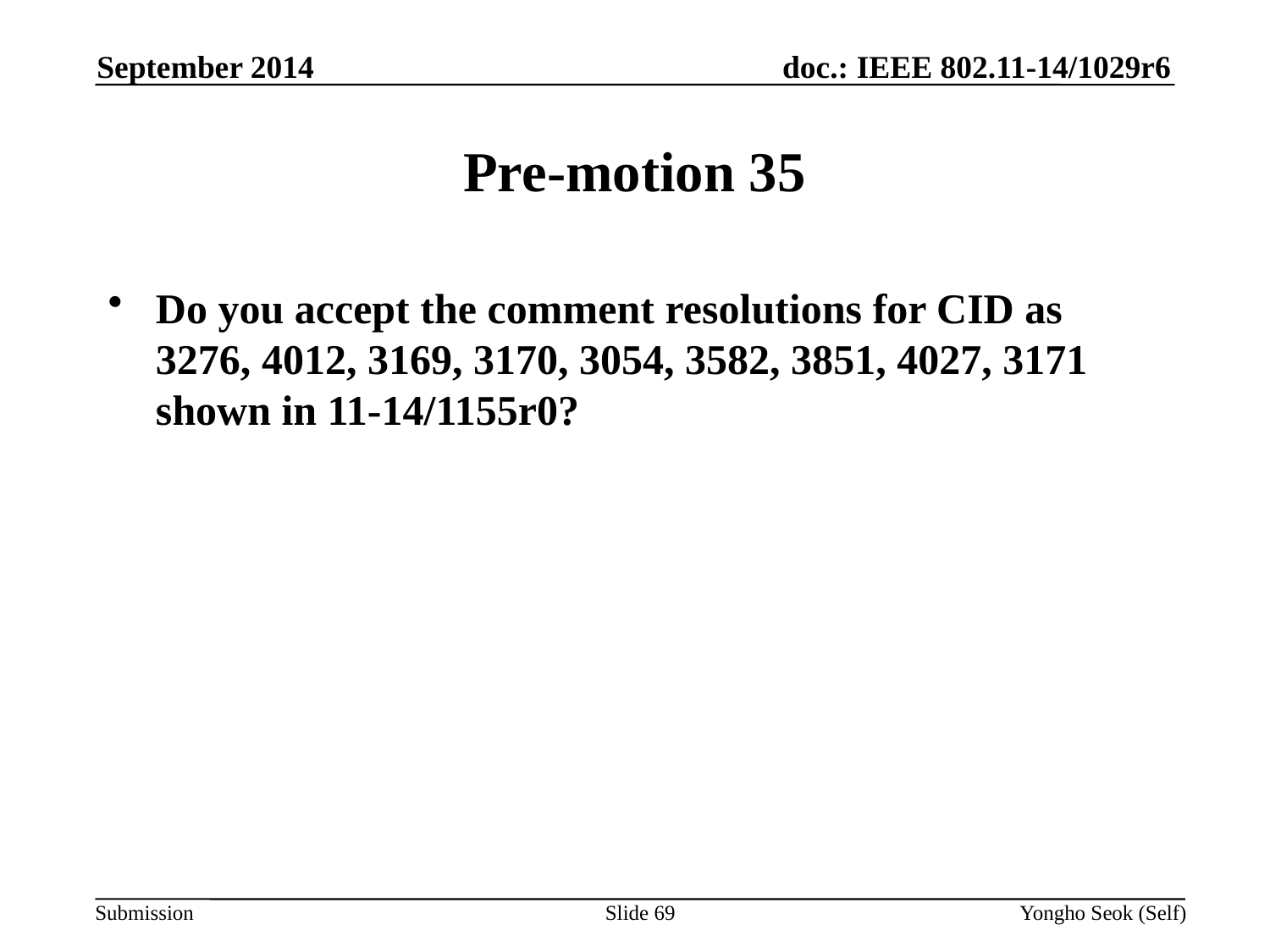

September 2014
# Pre-motion 35
Do you accept the comment resolutions for CID as 3276, 4012, 3169, 3170, 3054, 3582, 3851, 4027, 3171 shown in 11-14/1155r0?

Slide 69
Yongho Seok (Self)